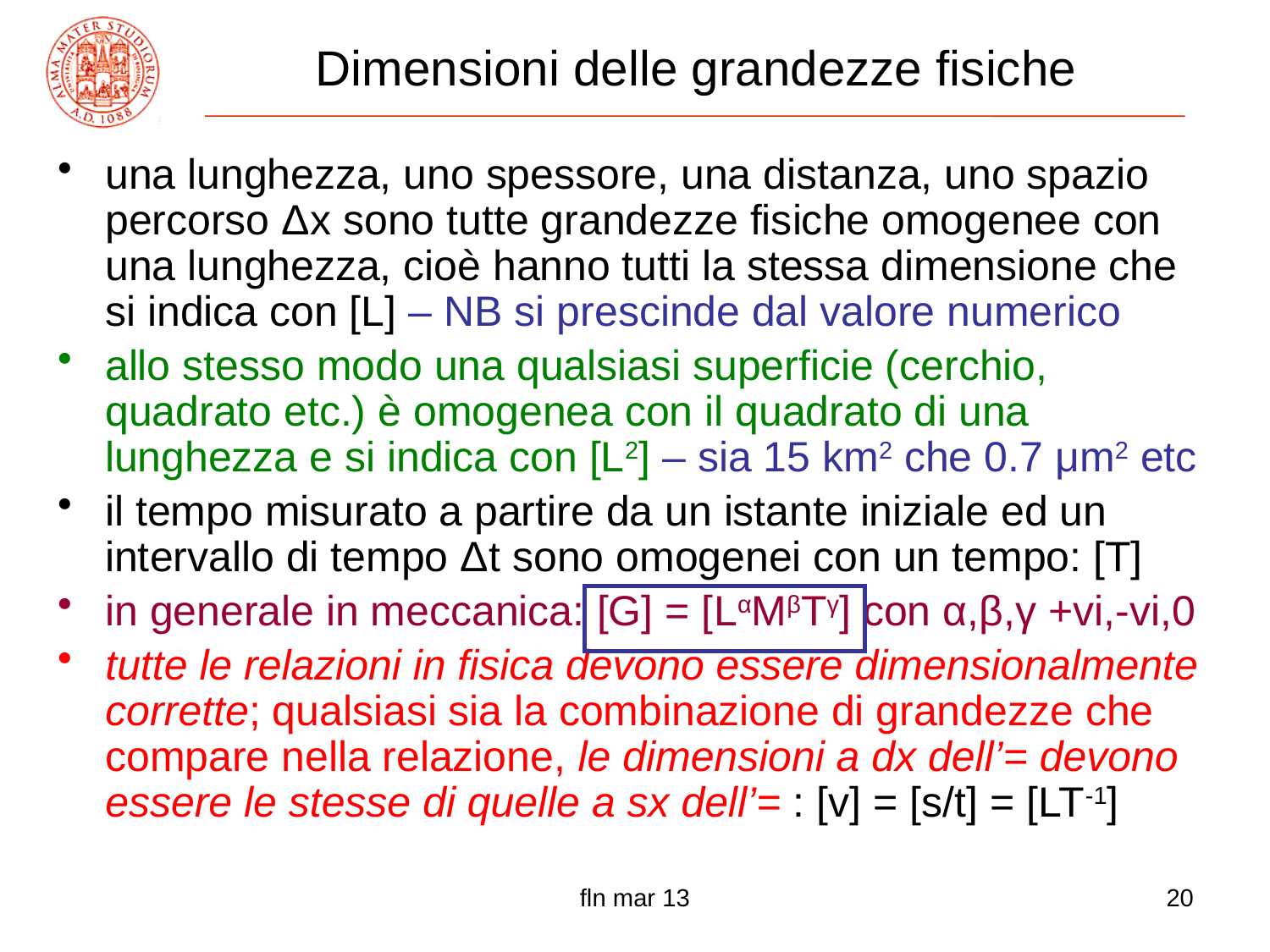

# Dimensioni delle grandezze fisiche
una lunghezza, uno spessore, una distanza, uno spazio percorso Δx sono tutte grandezze fisiche omogenee con una lunghezza, cioè hanno tutti la stessa dimensione che si indica con [L] – NB si prescinde dal valore numerico
allo stesso modo una qualsiasi superficie (cerchio, quadrato etc.) è omogenea con il quadrato di una lunghezza e si indica con [L2] – sia 15 km2 che 0.7 μm2 etc
il tempo misurato a partire da un istante iniziale ed un intervallo di tempo Δt sono omogenei con un tempo: [T]
in generale in meccanica: [G] = [LαMβTγ] con α,β,γ +vi,-vi,0
tutte le relazioni in fisica devono essere dimensionalmente corrette; qualsiasi sia la combinazione di grandezze che compare nella relazione, le dimensioni a dx dell’= devono essere le stesse di quelle a sx dell’= : [v] = [s/t] = [LT-1]

fln mar 13
20